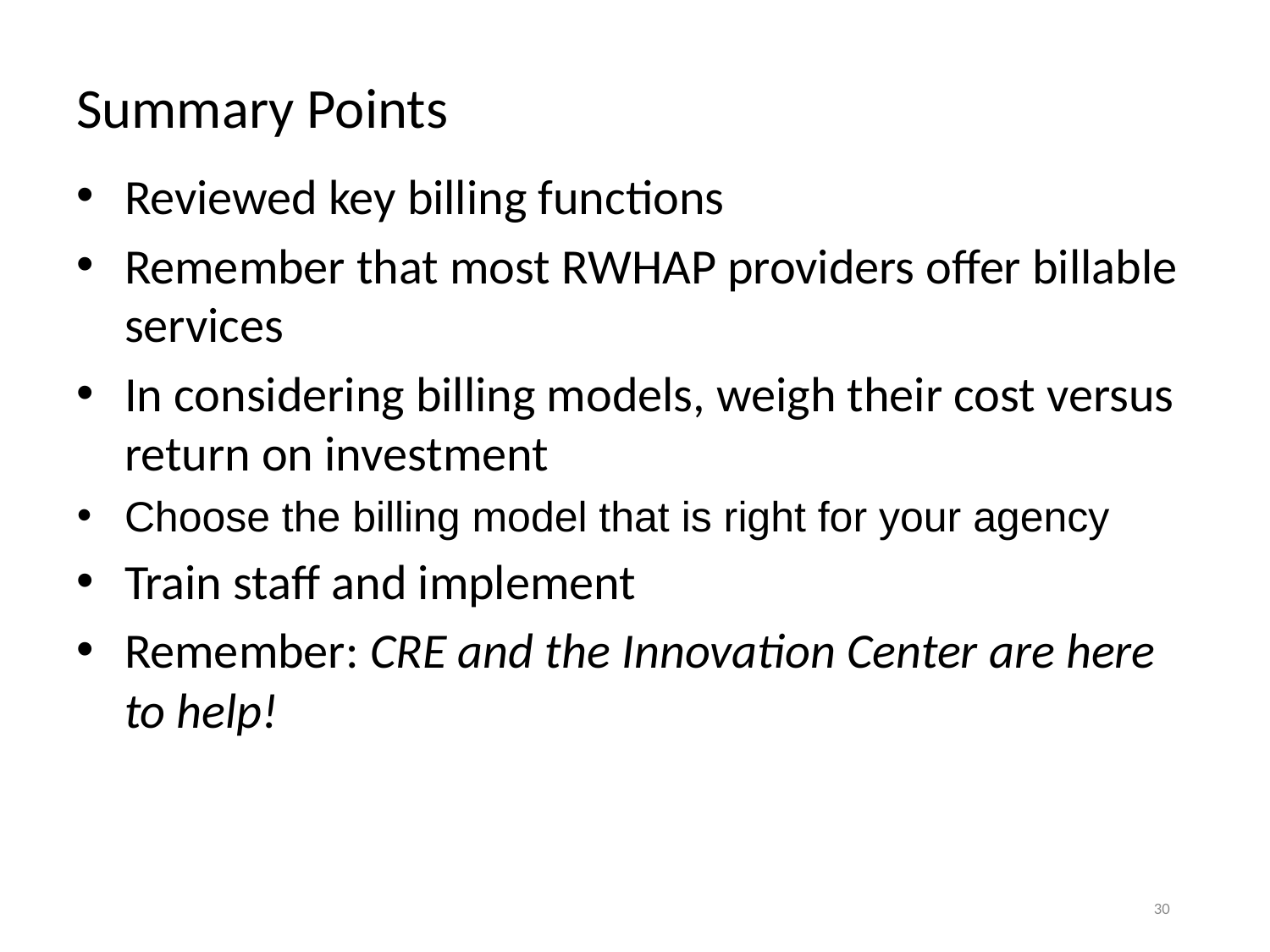

# Summary Points
Reviewed key billing functions
Remember that most RWHAP providers offer billable services
In considering billing models, weigh their cost versus return on investment
Choose the billing model that is right for your agency
Train staff and implement
Remember: CRE and the Innovation Center are here to help!

30